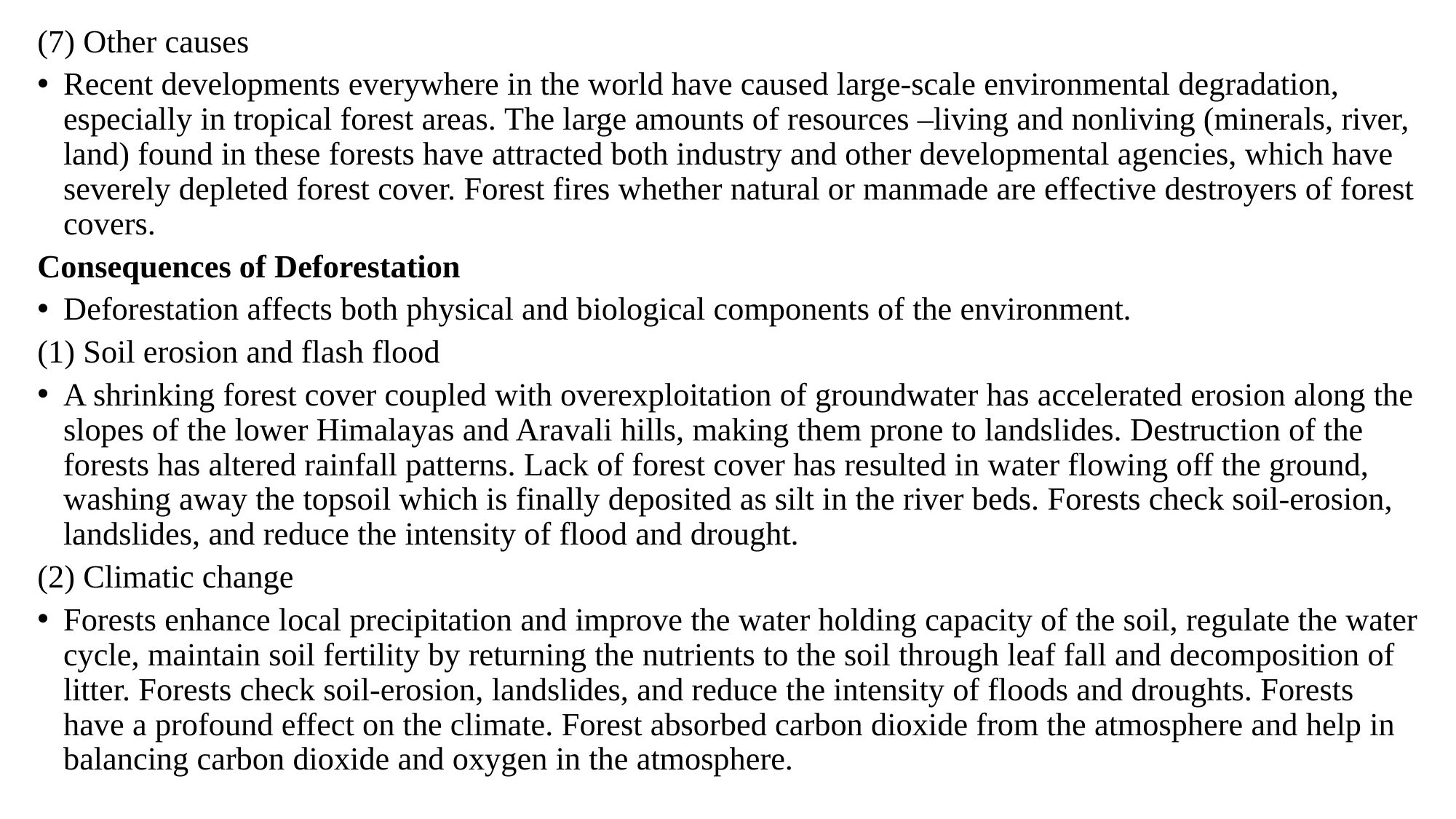

(7) Other causes
Recent developments everywhere in the world have caused large-scale environmental degradation, especially in tropical forest areas. The large amounts of resources –living and nonliving (minerals, river, land) found in these forests have attracted both industry and other developmental agencies, which have severely depleted forest cover. Forest fires whether natural or manmade are effective destroyers of forest covers.
Consequences of Deforestation
Deforestation affects both physical and biological components of the environment.
(1) Soil erosion and flash flood
A shrinking forest cover coupled with overexploitation of groundwater has accelerated erosion along the slopes of the lower Himalayas and Aravali hills, making them prone to landslides. Destruction of the forests has altered rainfall patterns. Lack of forest cover has resulted in water flowing off the ground, washing away the topsoil which is finally deposited as silt in the river beds. Forests check soil-erosion, landslides, and reduce the intensity of flood and drought.
(2) Climatic change
Forests enhance local precipitation and improve the water holding capacity of the soil, regulate the water cycle, maintain soil fertility by returning the nutrients to the soil through leaf fall and decomposition of litter. Forests check soil-erosion, landslides, and reduce the intensity of floods and droughts. Forests have a profound effect on the climate. Forest absorbed carbon dioxide from the atmosphere and help in balancing carbon dioxide and oxygen in the atmosphere.